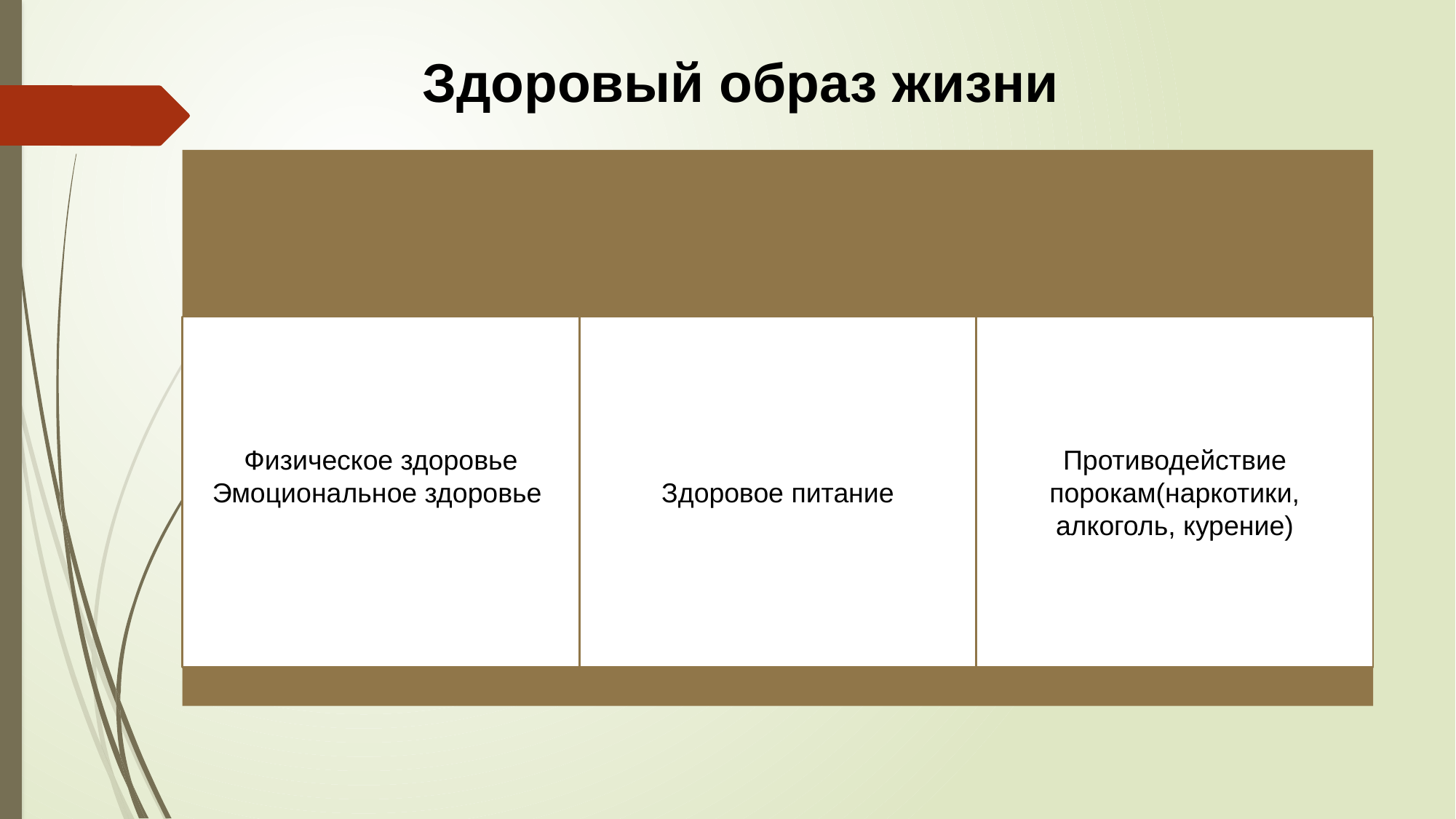

# Здоровый образ жизни
Физическое здоровье
Эмоциональное здоровье
Здоровое питание
Противодействие порокам(наркотики, алкоголь, курение)